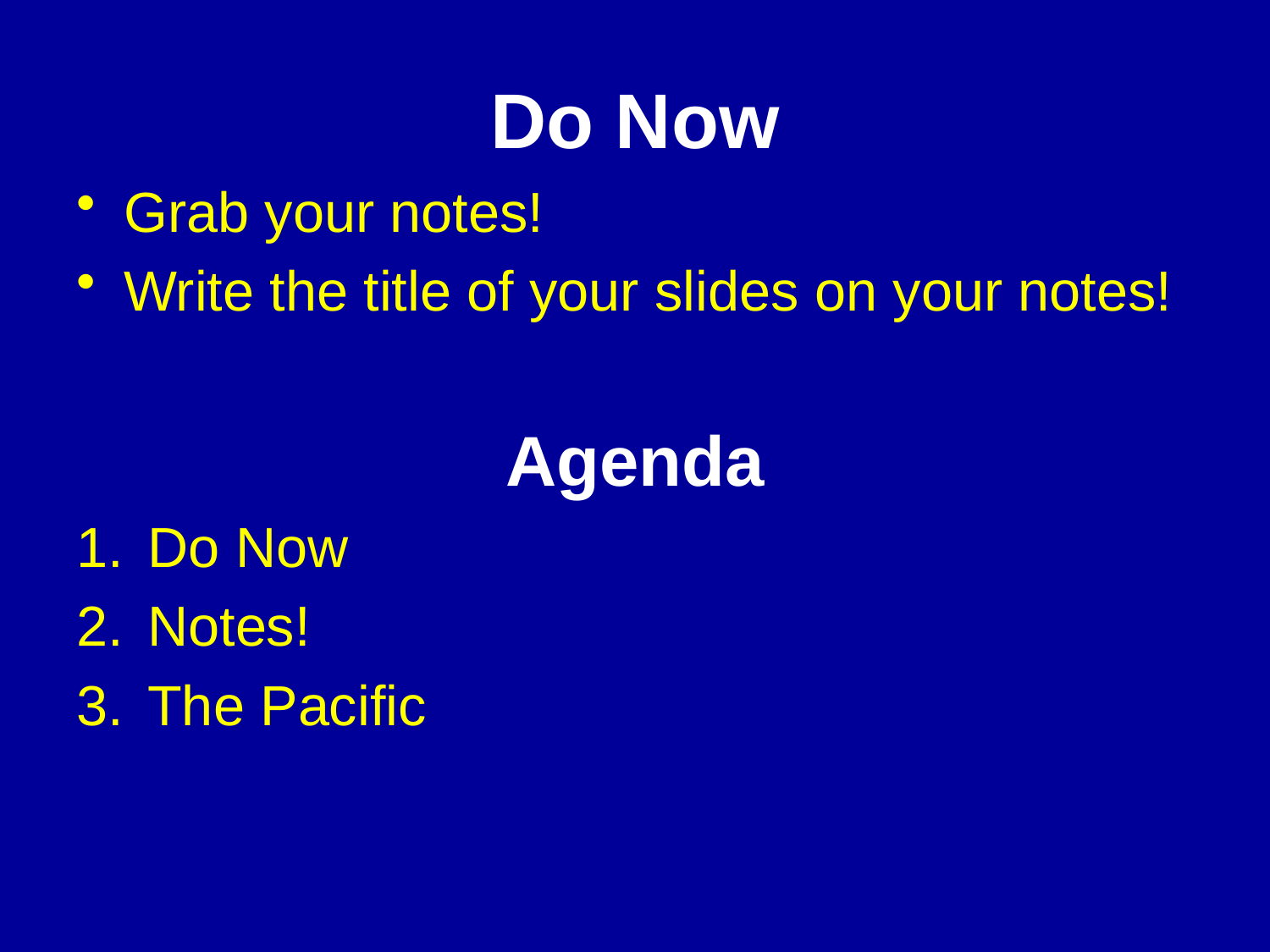

# Do Now
Grab your notes!
Write the title of your slides on your notes!

Agenda
Do Now
Notes!
The Pacific